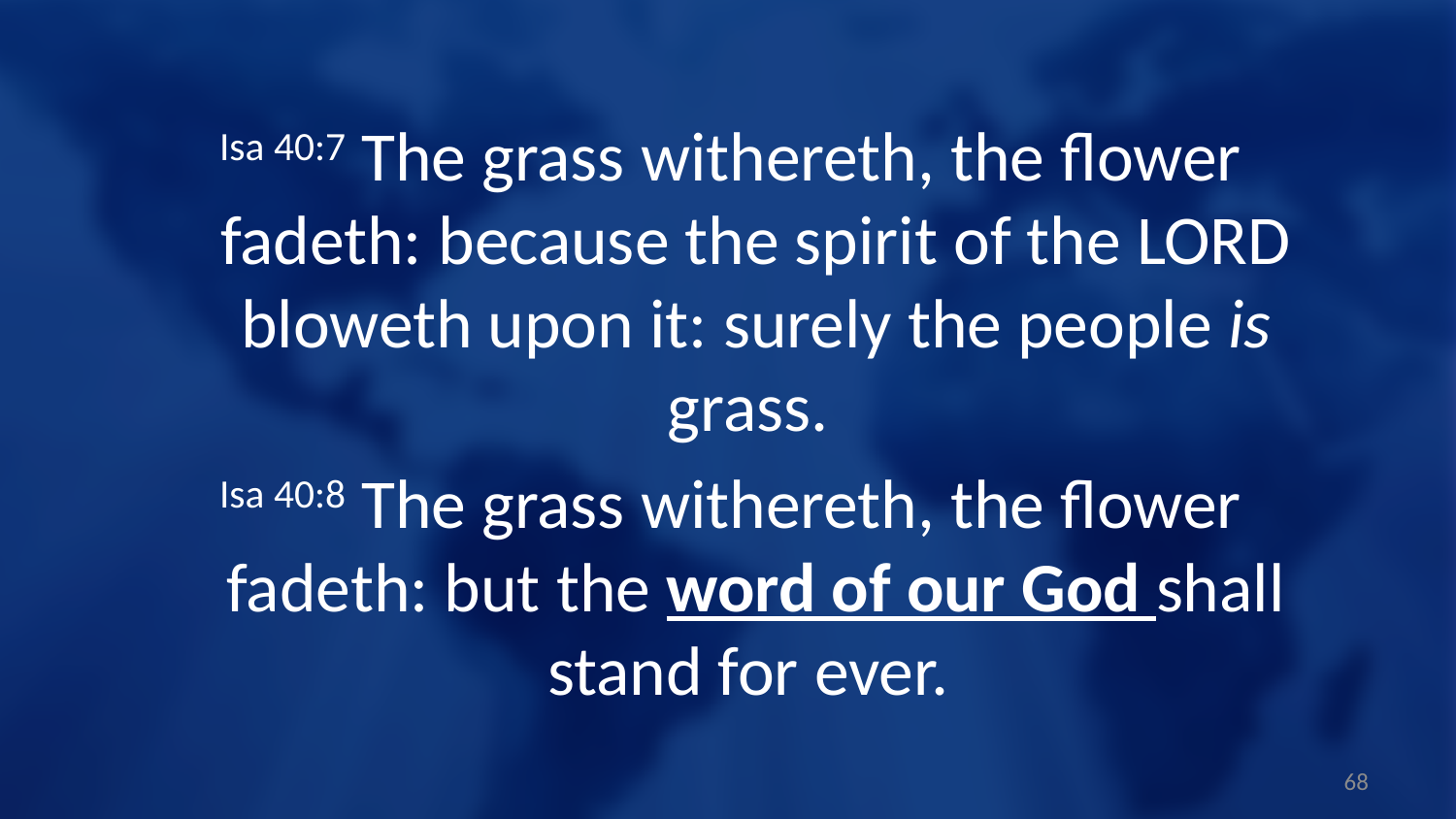

Isa 40:7 The grass withereth, the flower fadeth: because the spirit of the LORD bloweth upon it: surely the people is grass.
Isa 40:8 The grass withereth, the flower fadeth: but the word of our God shall stand for ever.

68